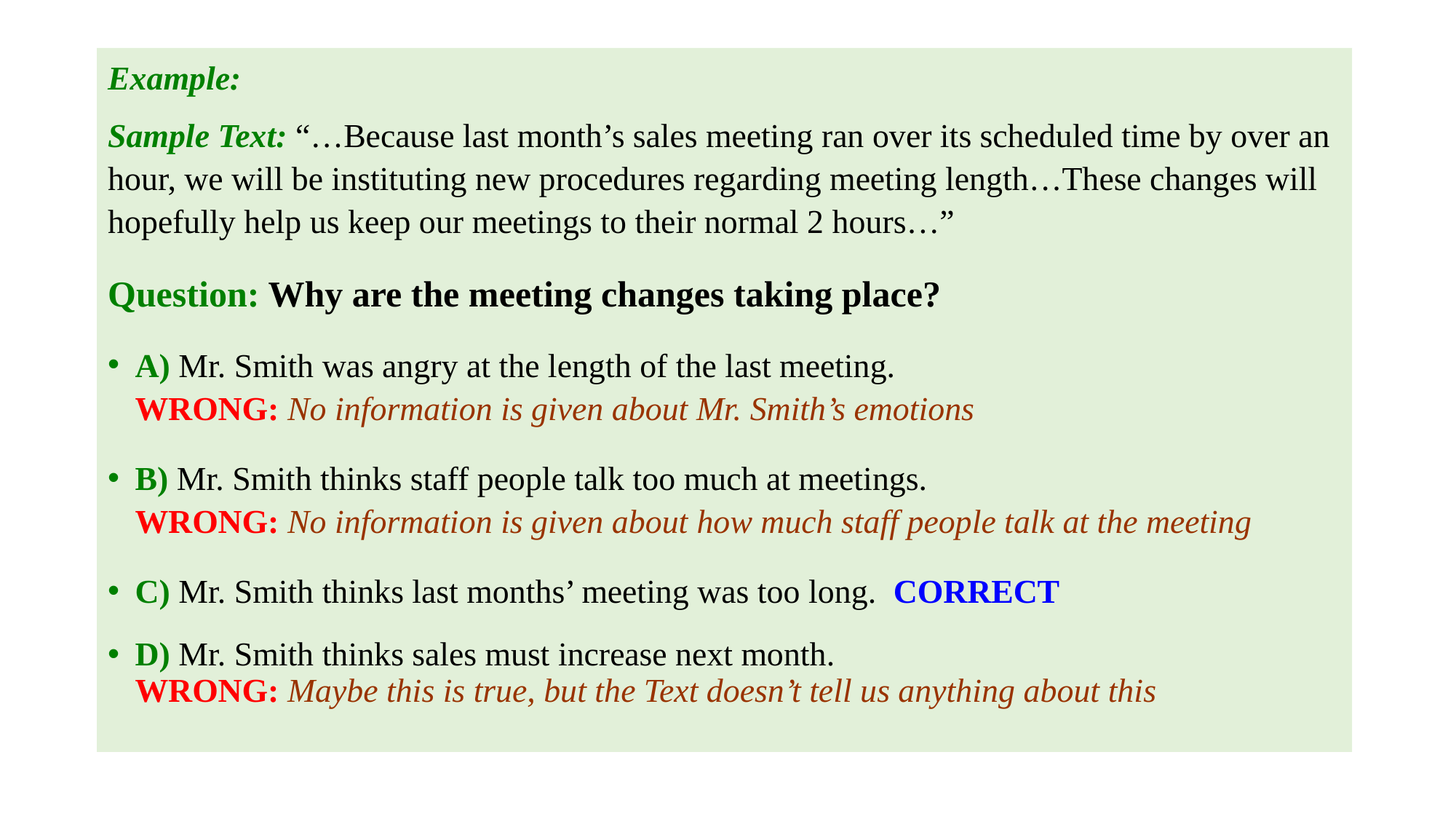

Example:
Sample Text: “…Because last month’s sales meeting ran over its scheduled time by over an hour, we will be instituting new procedures regarding meeting length…These changes will hopefully help us keep our meetings to their normal 2 hours…”
Question: Why are the meeting changes taking place?
A) Mr. Smith was angry at the length of the last meeting.
WRONG: No information is given about Mr. Smith’s emotions
B) Mr. Smith thinks staff people talk too much at meetings.
WRONG: No information is given about how much staff people talk at the meeting
C) Mr. Smith thinks last months’ meeting was too long.  CORRECT
D) Mr. Smith thinks sales must increase next month.
WRONG: Maybe this is true, but the Text doesn’t tell us anything about this